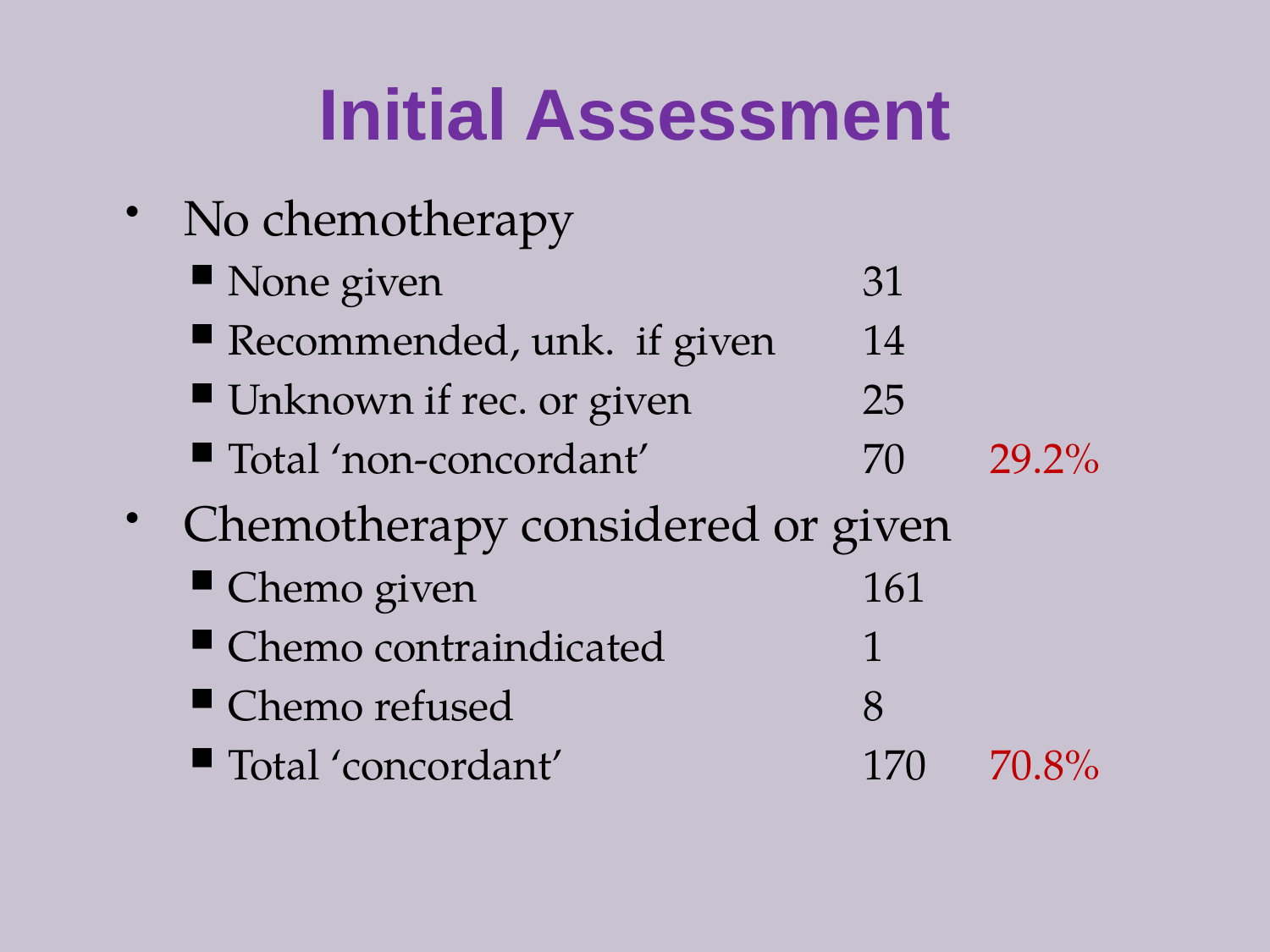

# Initial Assessment
No chemotherapy
None given				31
Recommended, unk.  if given	14
Unknown if rec. or given		25
Total ‘non-concordant’		70	29.2%
Chemotherapy considered or given
Chemo given				161
Chemo contraindicated		1
Chemo refused			8
Total ‘concordant’			170	70.8%